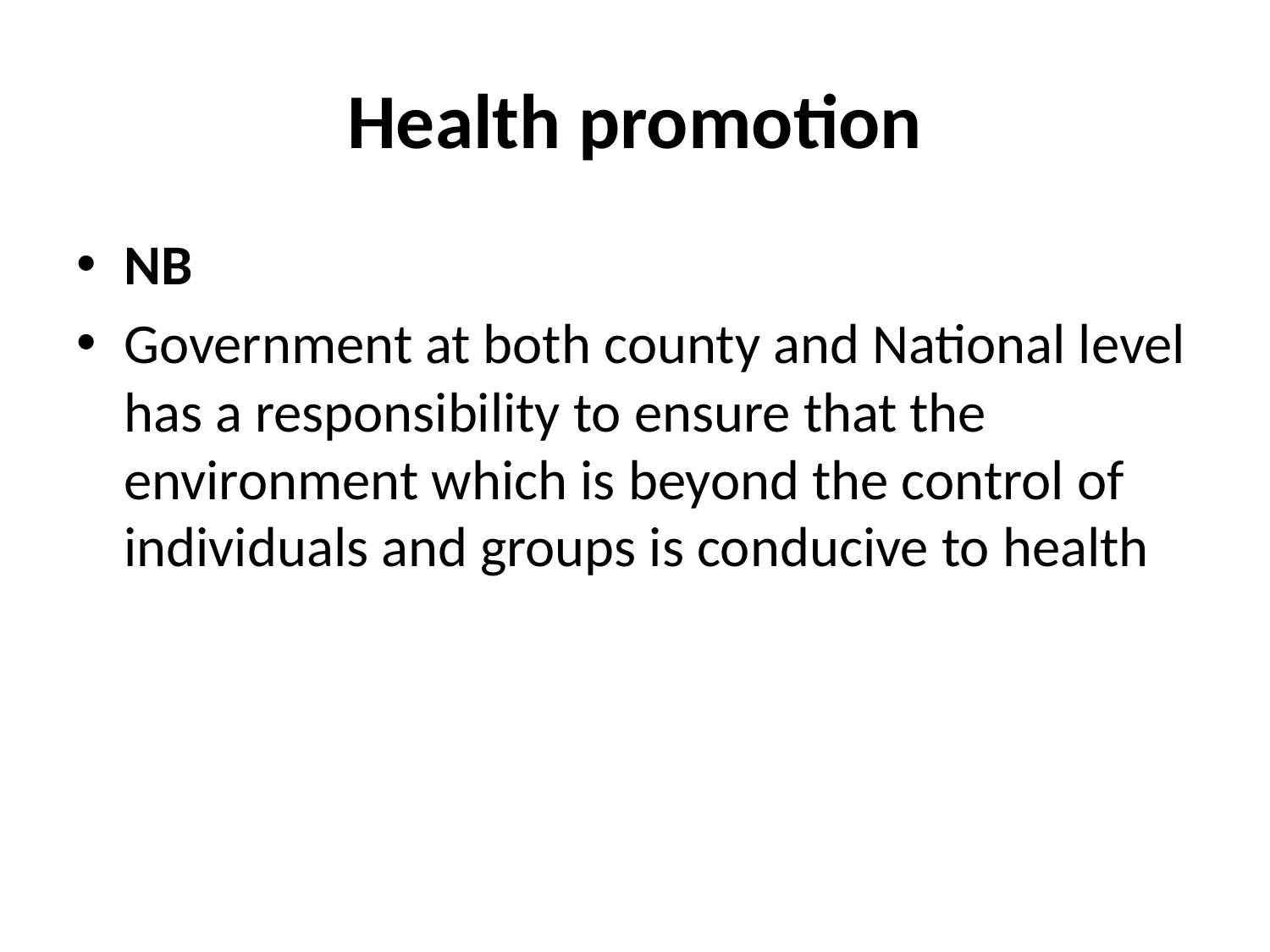

# Health promotion
NB
Government at both county and National level has a responsibility to ensure that the environment which is beyond the control of individuals and groups is conducive to health